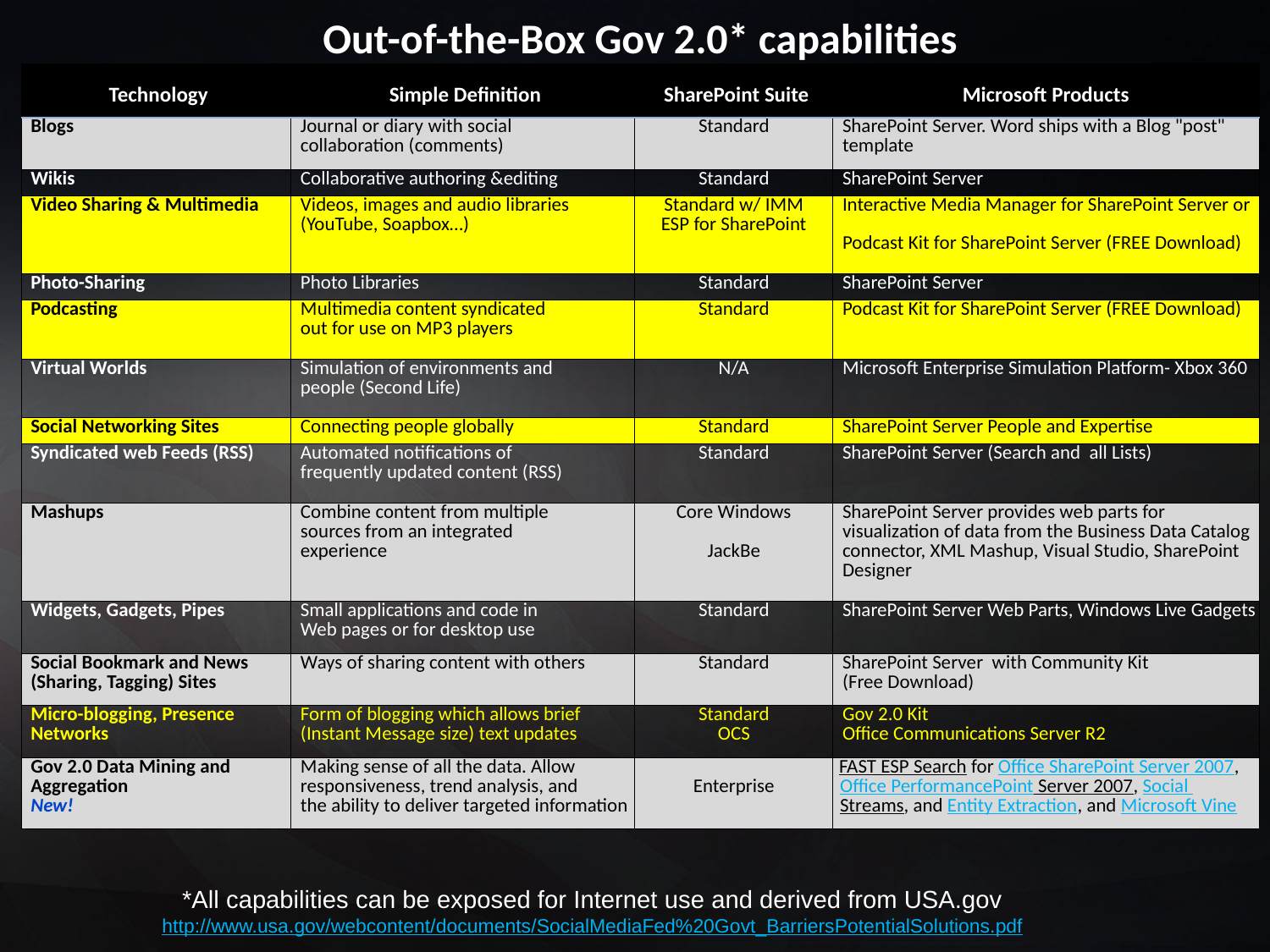

| Out-of-the-Box Gov 2.0\* capabilities |  |  |  |
| --- | --- | --- | --- |
| Technology | Simple Definition | SharePoint Suite | Microsoft Products |
| Blogs | Journal or diary with social collaboration (comments) | Standard | SharePoint Server. Word ships with a Blog "post" template |
| Wikis | Collaborative authoring &editing | Standard | SharePoint Server |
| Video Sharing & Multimedia | Videos, images and audio libraries (YouTube, Soapbox…) | Standard w/ IMM ESP for SharePoint | Interactive Media Manager for SharePoint Server or Podcast Kit for SharePoint Server (FREE Download) |
| Photo-Sharing | Photo Libraries | Standard | SharePoint Server |
| Podcasting | Multimedia content syndicated out for use on MP3 players | Standard | Podcast Kit for SharePoint Server (FREE Download) |
| Virtual Worlds | Simulation of environments and people (Second Life) | N/A | Microsoft Enterprise Simulation Platform- Xbox 360 |
| Social Networking Sites | Connecting people globally | Standard | SharePoint Server People and Expertise |
| Syndicated web Feeds (RSS) | Automated notifications of frequently updated content (RSS) | Standard | SharePoint Server (Search and all Lists) |
| Mashups | Combine content from multiple sources from an integrated experience | Core Windows JackBe | SharePoint Server provides web parts for visualization of data from the Business Data Catalog connector, XML Mashup, Visual Studio, SharePoint Designer |
| Widgets, Gadgets, Pipes | Small applications and code in Web pages or for desktop use | Standard | SharePoint Server Web Parts, Windows Live Gadgets |
| Social Bookmark and News (Sharing, Tagging) Sites | Ways of sharing content with others | Standard | SharePoint Server with Community Kit (Free Download) |
| Micro-blogging, Presence Networks | Form of blogging which allows brief (Instant Message size) text updates | Standard OCS | Gov 2.0 Kit Office Communications Server R2 |
| Gov 2.0 Data Mining and Aggregation New! | Making sense of all the data. Allow responsiveness, trend analysis, and the ability to deliver targeted information | Enterprise | FAST ESP Search for Office SharePoint Server 2007, Office PerformancePoint Server 2007, Social Streams, and Entity Extraction, and Microsoft Vine |
*All capabilities can be exposed for Internet use and derived from USA.gov
http://www.usa.gov/webcontent/documents/SocialMediaFed%20Govt_BarriersPotentialSolutions.pdf